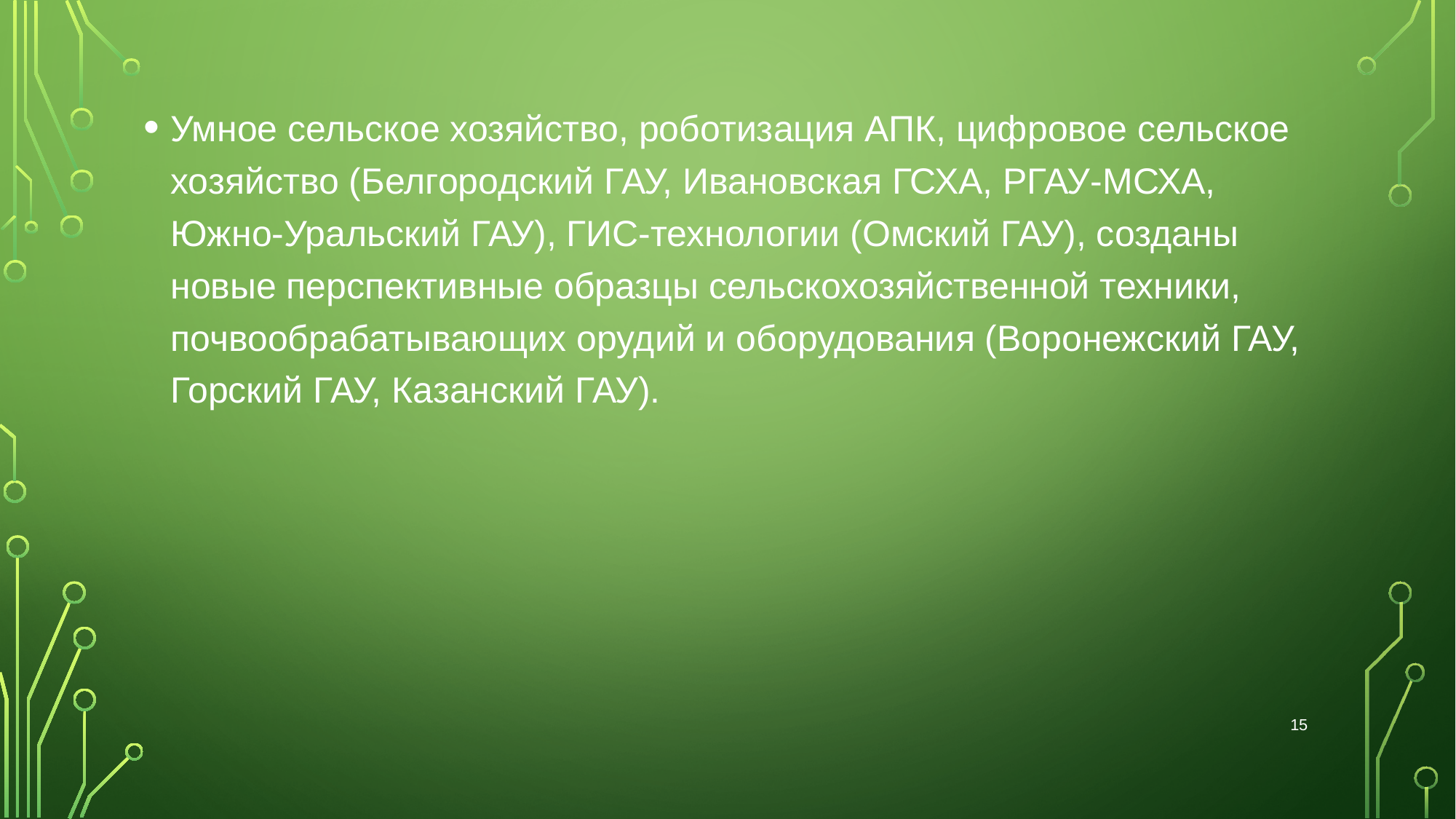

Умное сельское хозяйство, роботизация АПК, цифровое сельское хозяйство (Белгородский ГАУ, Ивановская ГСХА, РГАУ-МСХА, Южно-Уральский ГАУ), ГИС-технологии (Омский ГАУ), созданы новые перспективные образцы сельскохозяйственной техники, почвообрабатывающих орудий и оборудования (Воронежский ГАУ, Горский ГАУ, Казанский ГАУ).
15